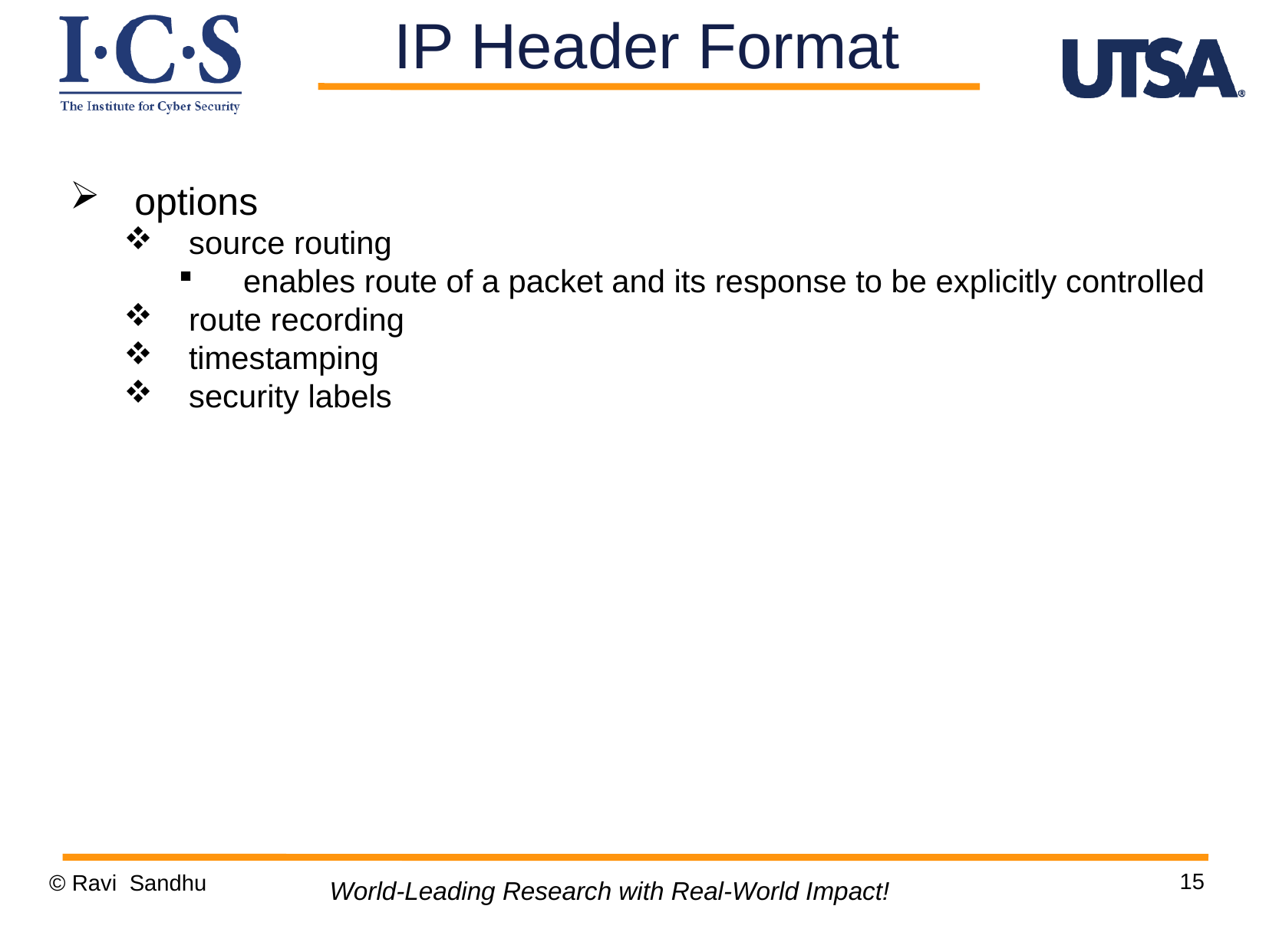

IP Header Format
options
source routing
enables route of a packet and its response to be explicitly controlled
route recording
timestamping
security labels

15
© Ravi  Sandhu
World-Leading Research with Real-World Impact!